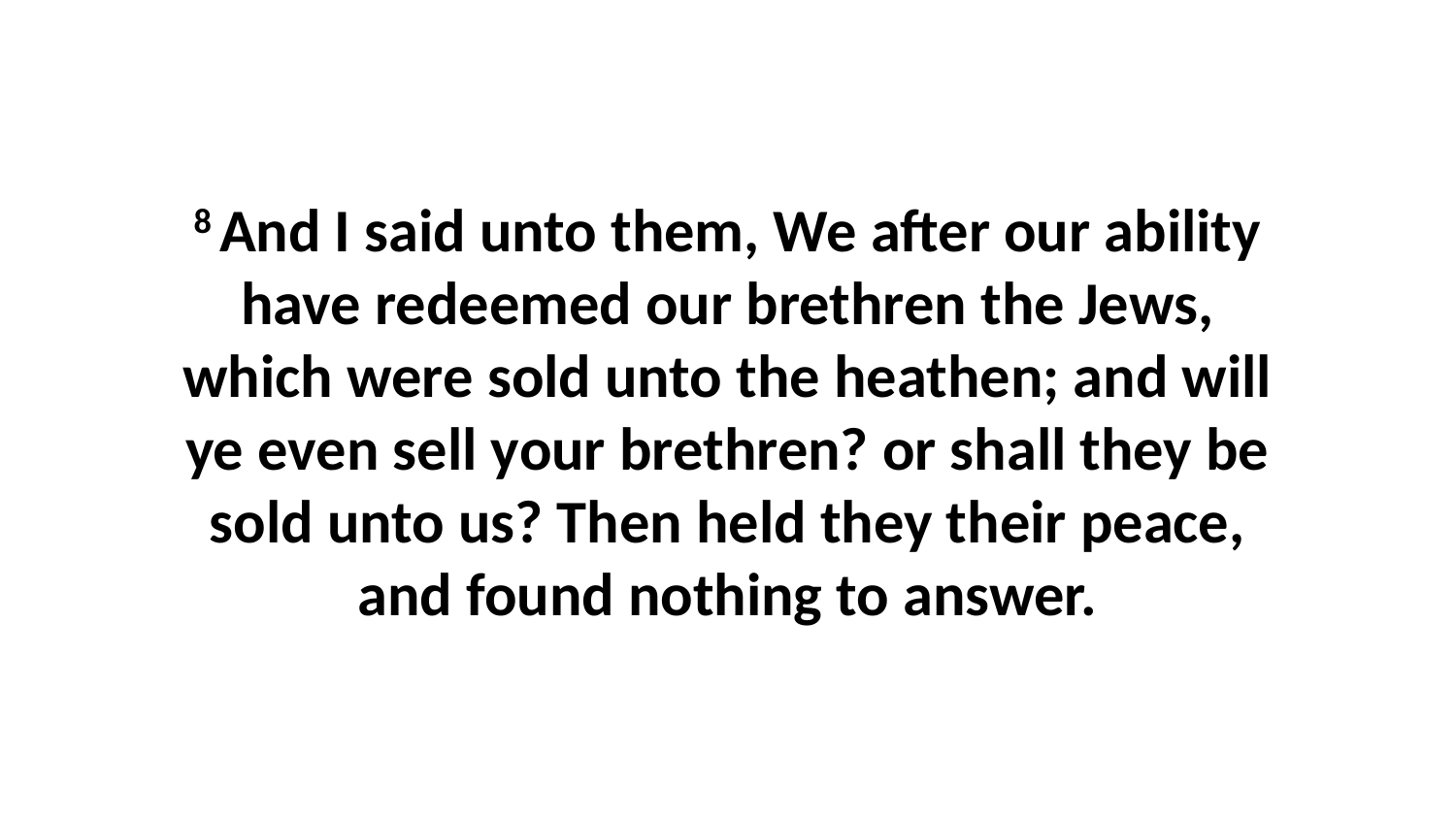

8 And I said unto them, We after our ability have redeemed our brethren the Jews, which were sold unto the heathen; and will ye even sell your brethren? or shall they be sold unto us? Then held they their peace, and found nothing to answer.